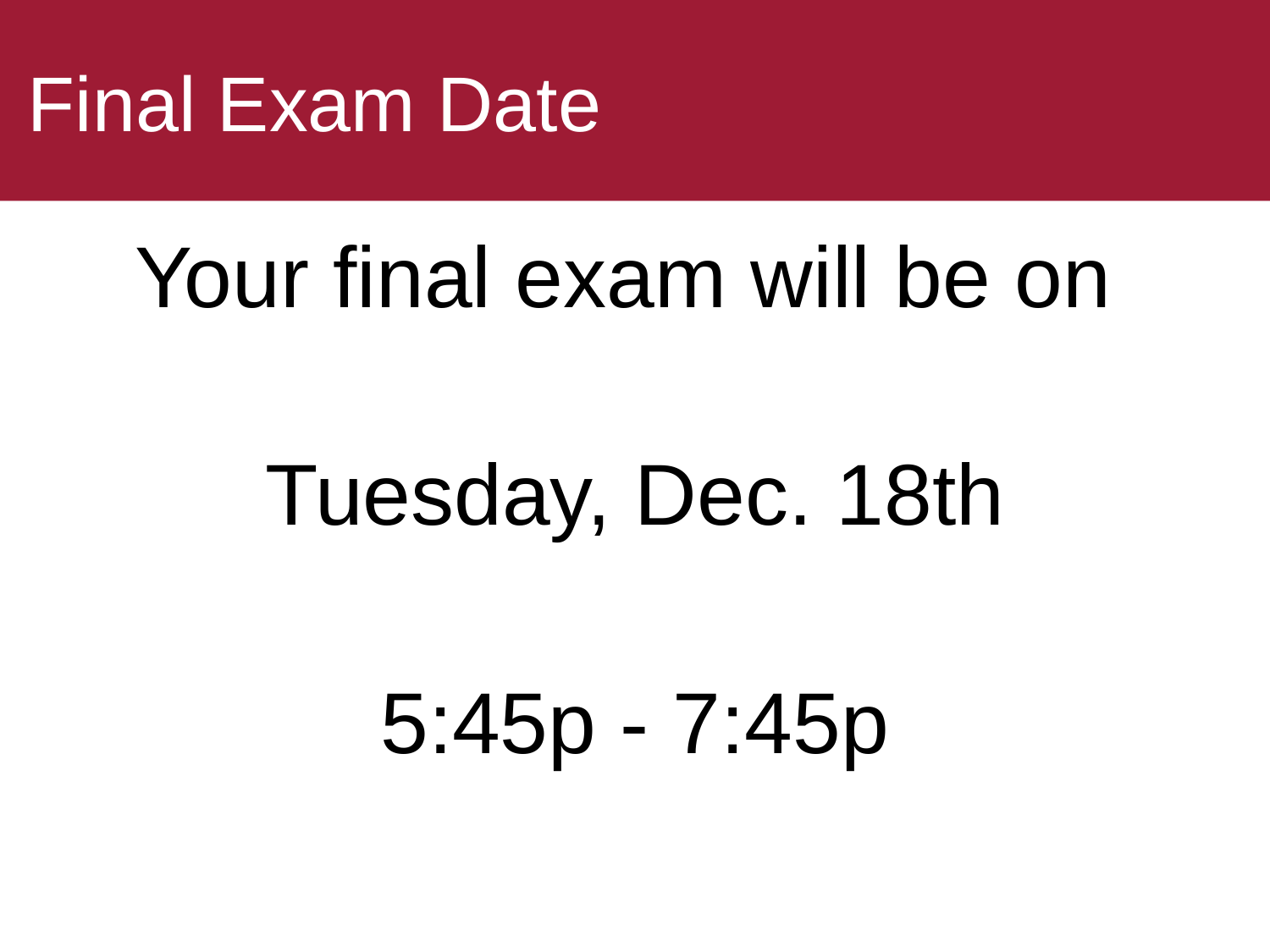

# Final Exam Date
Your final exam will be on
Tuesday, Dec. 18th

5:45p - 7:45p
2